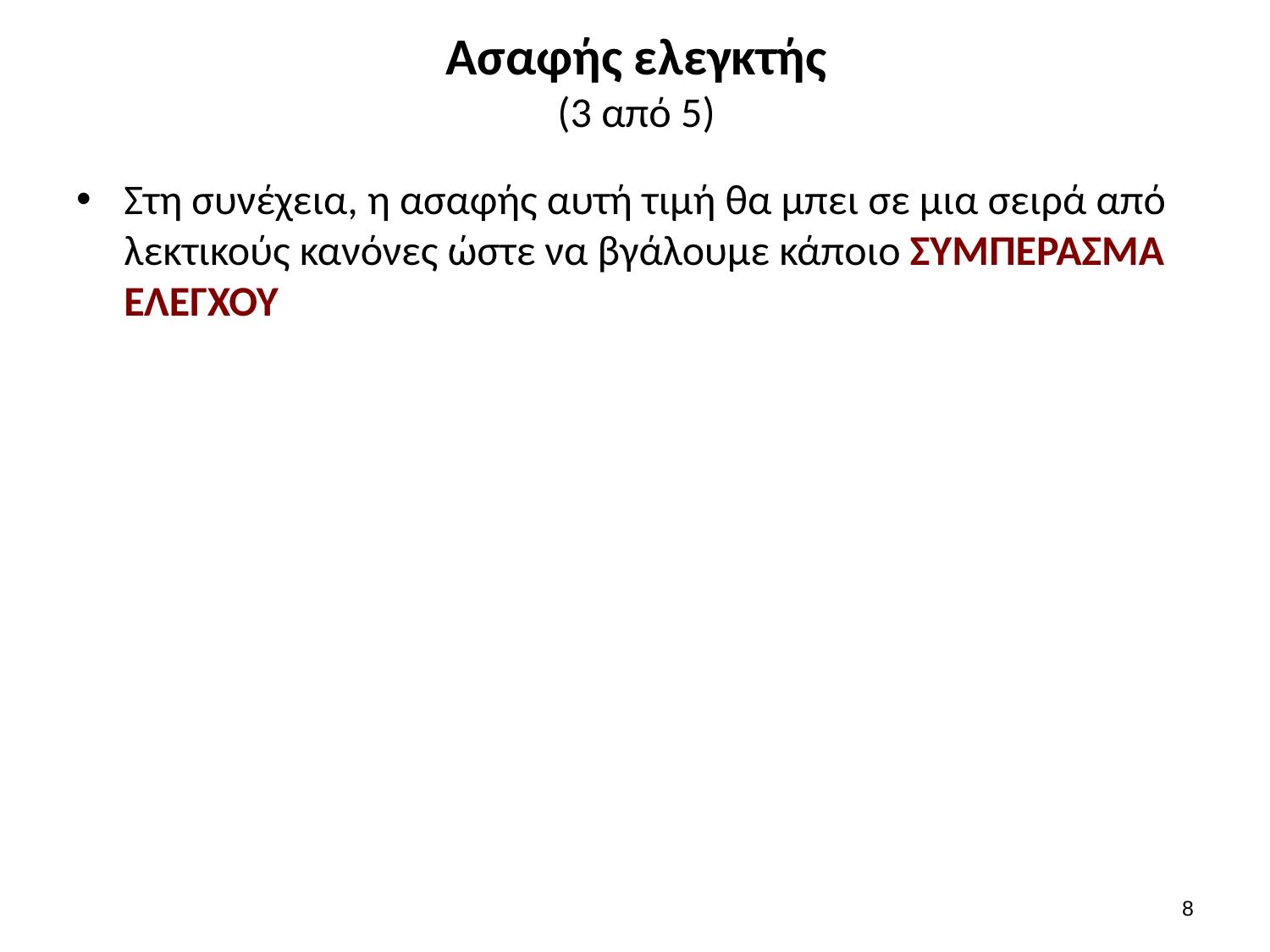

# Ασαφής ελεγκτής (3 από 5)
Στη συνέχεια, η ασαφής αυτή τιμή θα μπει σε μια σειρά από λεκτικούς κανόνες ώστε να βγάλουμε κάποιο ΣΥΜΠΕΡΑΣΜΑ ΕΛΕΓΧΟΥ

8